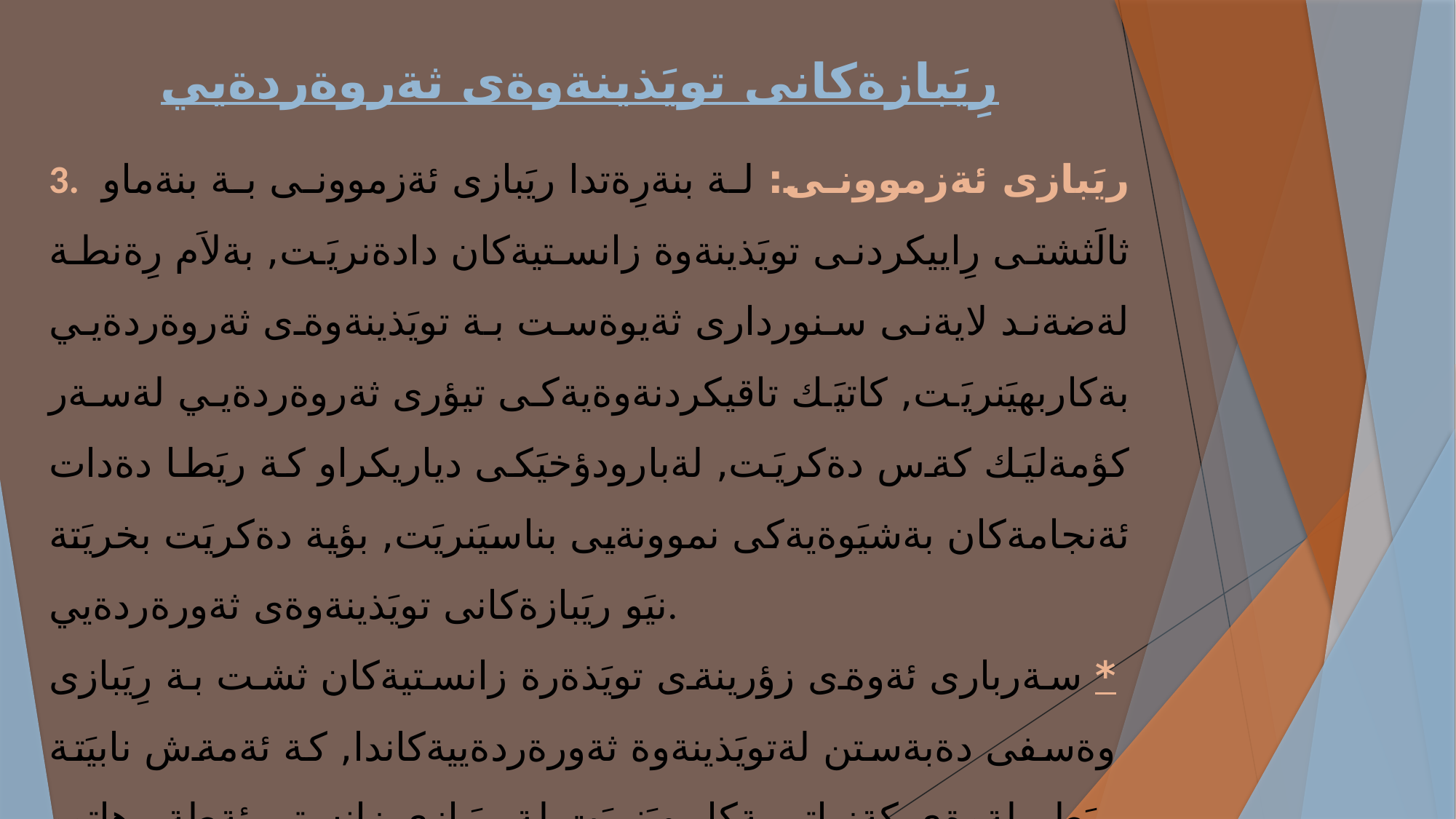

# رِيَبازةكانى تويَذينةوةى ثةروةردةيي
3. ريَبازى ئةزموونى: لة بنةرِةتدا ريَبازى ئةزموونى بة بنةماو ثالَثشتى رِاييكردنى تويَذينةوة زانستيةكان دادةنريَت, بةلاَم رِةنطة لةضةند لايةنى سنوردارى ثةيوةست بة تويَذينةوةى ثةروةردةيي بةكاربهيَنريَت, كاتيَك تاقيكردنةوةيةكى تيؤرى ثةروةردةيي لةسةر كؤمةليَك كةس دةكريَت, لةبارودؤخيَكى دياريكراو كة ريَطا دةدات ئةنجامةكان بةشيَوةيةكى نموونةيى بناسيَنريَت, بؤية دةكريَت بخريَتة نيَو ريَبازةكانى تويَذينةوةى ثةورةردةيي.
* سةربارى ئةوةى زؤرينةى تويَذةرة زانستيةكان ثشت بة رِيَبازى وةسفى دةبةستن لةتويَذينةوة ثةورةردةييةكاندا, كة ئةمةش نابيَتة ريَطر لةوةى كةزياتر بةكاربهيَنريَت لة ريَبازى زانستى ئةطةر هاتوو تويَذةر بينى كاميان بةكةلَكة بؤ خويَندن و ليَكؤلينةوة.